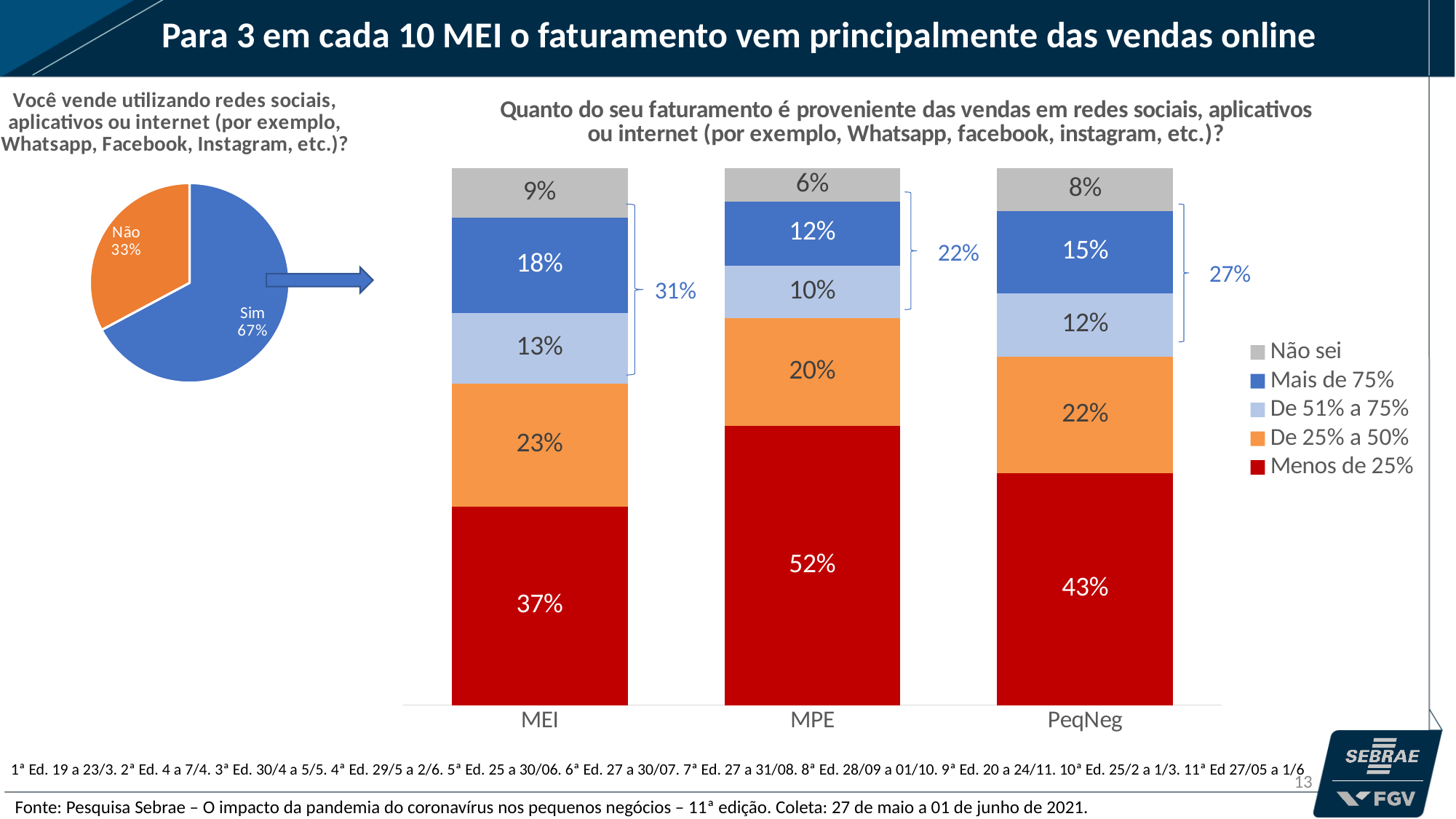

Para 3 em cada 10 MEI o faturamento vem principalmente das vendas online

### Chart: Você vende utilizando redes sociais, aplicativos ou internet (por exemplo, Whatsapp, Facebook, Instagram, etc.)?

| Category |  |
|---|---|
| Sim | 0.6719117046730656 |
| Não | 0.32808829532693445 |

### Chart: Quanto do seu faturamento é proveniente das vendas em redes sociais, aplicativos ou internet (por exemplo, Whatsapp, facebook, instagram, etc.)?

| Category | Menos de 25% | De 25% a 50% | De 51% a 75% | Mais de 75% | Não sei |
|---|---|---|---|---|---|
| MEI | 0.3693359612930694 | 0.22959091071294535 | 0.13176396106173346 | 0.17638072479515082 | 0.092928442137101 |
| MPE | 0.5194565380801465 | 0.20123944791266463 | 0.09792037674148897 | 0.1194663436329964 | 0.06191729363270351 |
| PeqNeg | 0.43161664732097493 | 0.21782870868250304 | 0.11772323663727507 | 0.15276859393676592 | 0.08006281342248102 |

22%
27%

31%
4
1ª Ed. 19 a 23/3. 2ª Ed. 4 a 7/4. 3ª Ed. 30/4 a 5/5. 4ª Ed. 29/5 a 2/6. 5ª Ed. 25 a 30/06. 6ª Ed. 27 a 30/07. 7ª Ed. 27 a 31/08. 8ª Ed. 28/09 a 01/10. 9ª Ed. 20 a 24/11. 10ª Ed. 25/2 a 1/3. 11ª Ed 27/05 a 1/6
13
Fonte: Pesquisa Sebrae – O impacto da pandemia do coronavírus nos pequenos negócios – 11ª edição. Coleta: 27 de maio a 01 de junho de 2021.